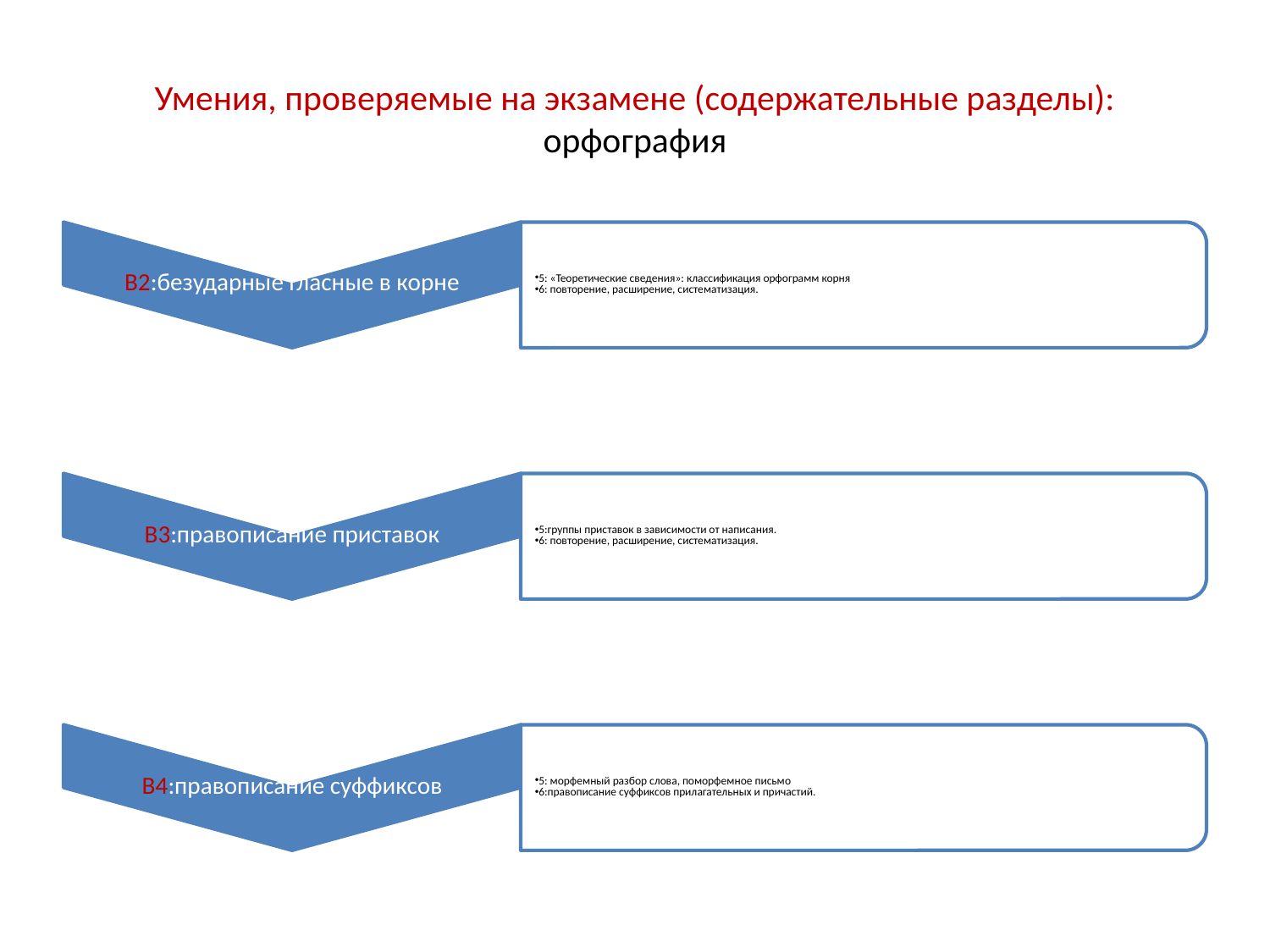

# Умения, проверяемые на экзамене (содержательные разделы): орфография
В2:безударные гласные в корне
5: «Теоретические сведения»: классификация орфограмм корня
6: повторение, расширение, систематизация.
В3:правописание приставок
5:группы приставок в зависимости от написания.
6: повторение, расширение, систематизация.
В4:правописание суффиксов
5: морфемный разбор слова, поморфемное письмо
6:правописание суффиксов прилагательных и причастий.